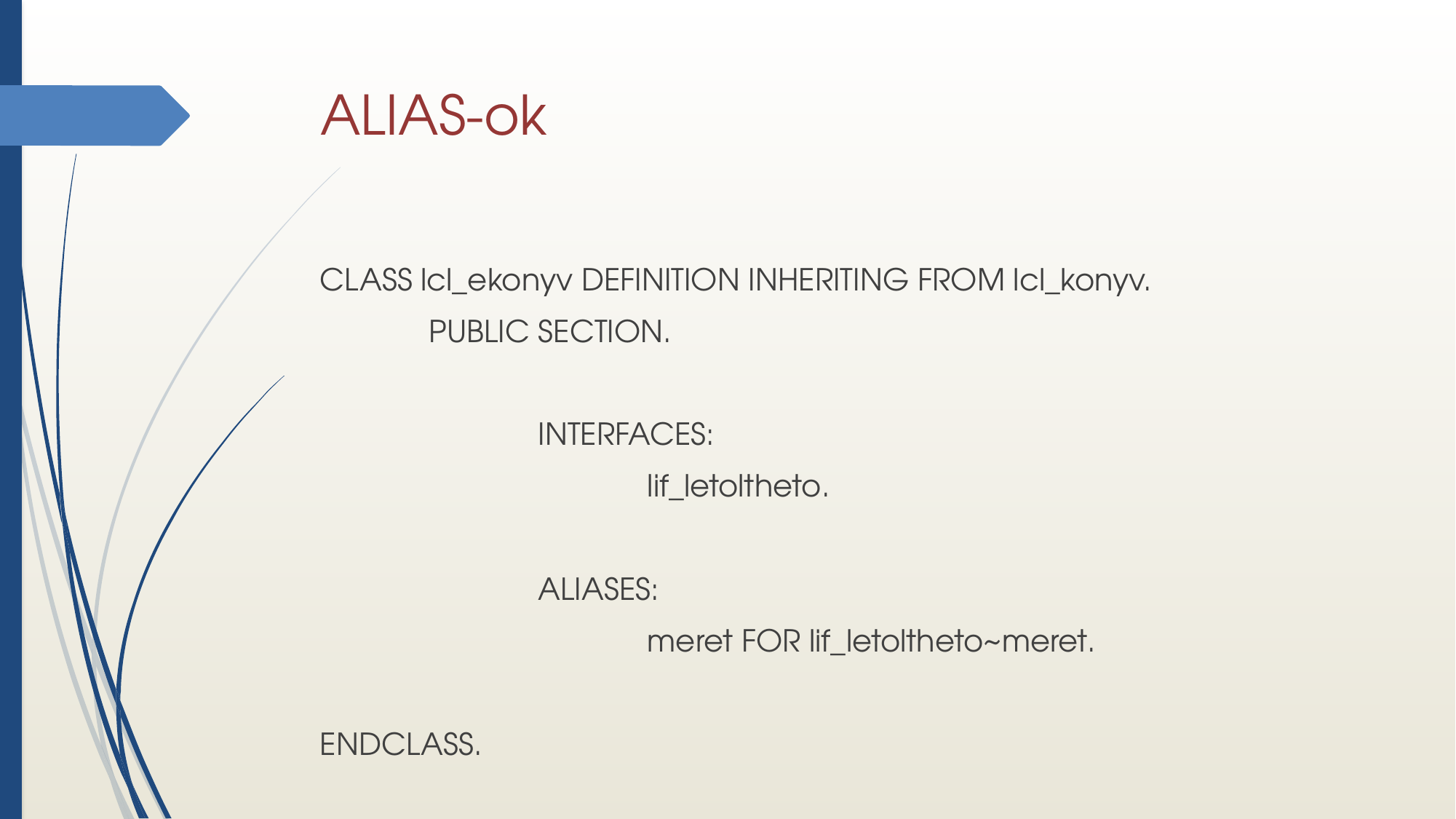

# ALIAS-ok
CLASS lcl_ekonyv DEFINITION INHERITING FROM lcl_konyv.
	PUBLIC SECTION.

		INTERFACES:
			lif_letoltheto.

		ALIASES:
			meret FOR lif_letoltheto~meret.

ENDCLASS.